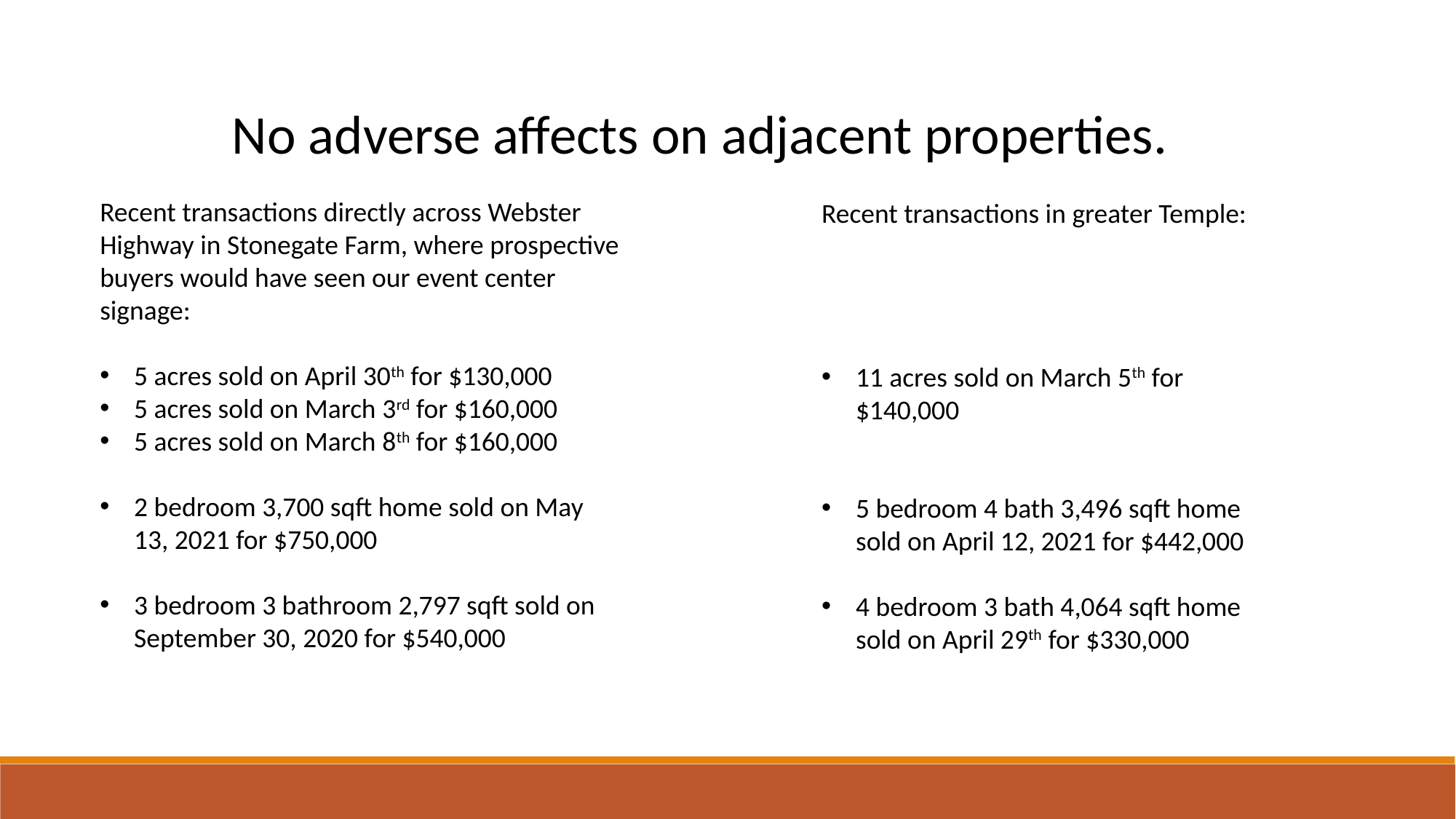

No adverse affects on adjacent properties.
Recent transactions directly across Webster Highway in Stonegate Farm, where prospective buyers would have seen our event center signage:

5 acres sold on April 30th for $130,000
5 acres sold on March 3rd for $160,000
5 acres sold on March 8th for $160,000

2 bedroom 3,700 sqft home sold on May 13, 2021 for $750,000

3 bedroom 3 bathroom 2,797 sqft sold on September 30, 2020 for $540,000
Recent transactions in greater Temple:

11 acres sold on March 5th for $140,000

5 bedroom 4 bath 3,496 sqft home sold on April 12, 2021 for $442,000

4 bedroom 3 bath 4,064 sqft home sold on April 29th for $330,000